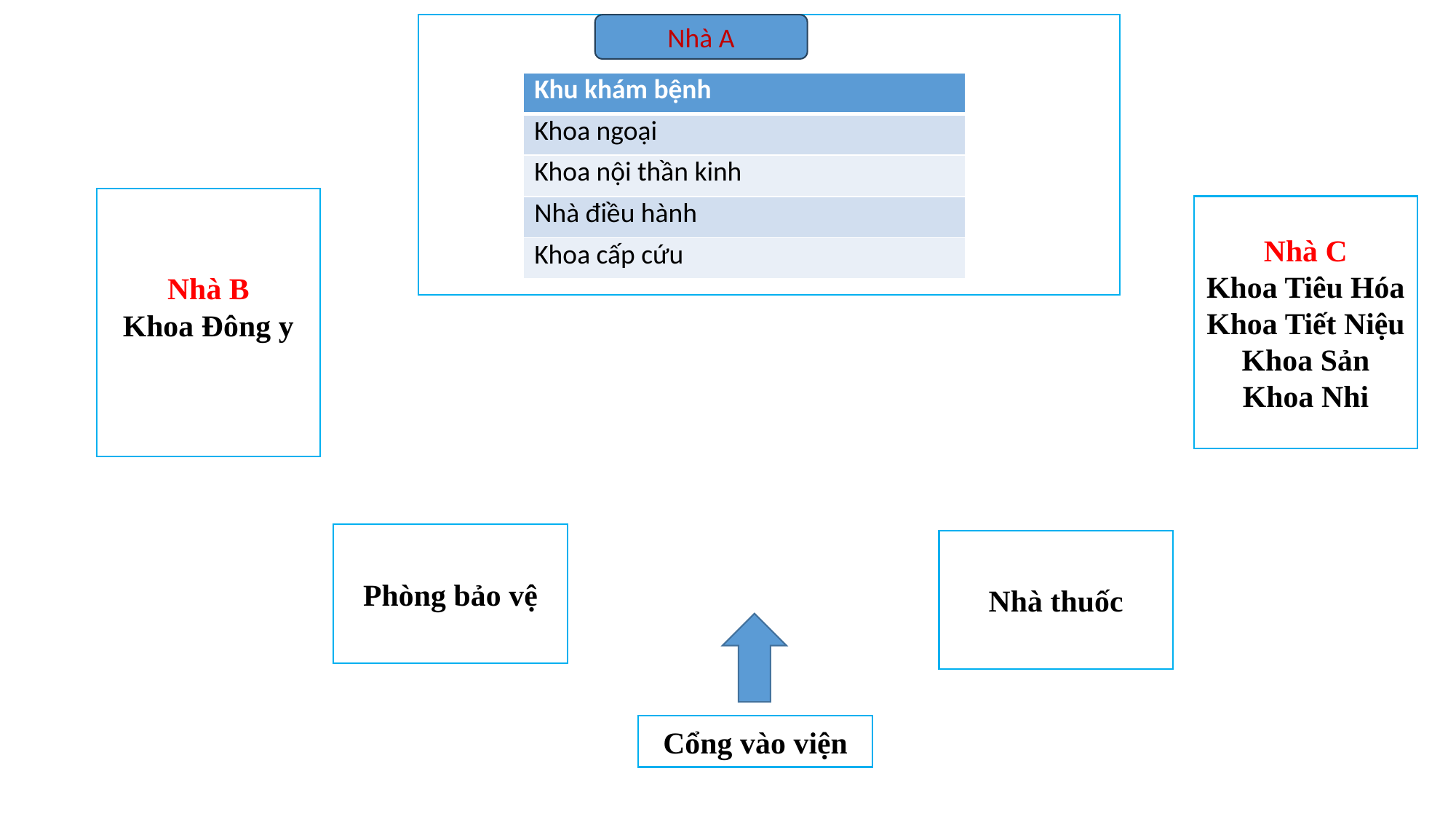

Nhà A
| Khu khám bệnh |
| --- |
| Khoa ngoại |
| Khoa nội thần kinh |
| Nhà điều hành |
| Khoa cấp cứu |
Nhà B
Khoa Đông y

Nhà C
Khoa Tiêu Hóa
Khoa Tiết Niệu
Khoa Sản
Khoa Nhi
Phòng bảo vệ
Nhà thuốc

Cổng vào viện